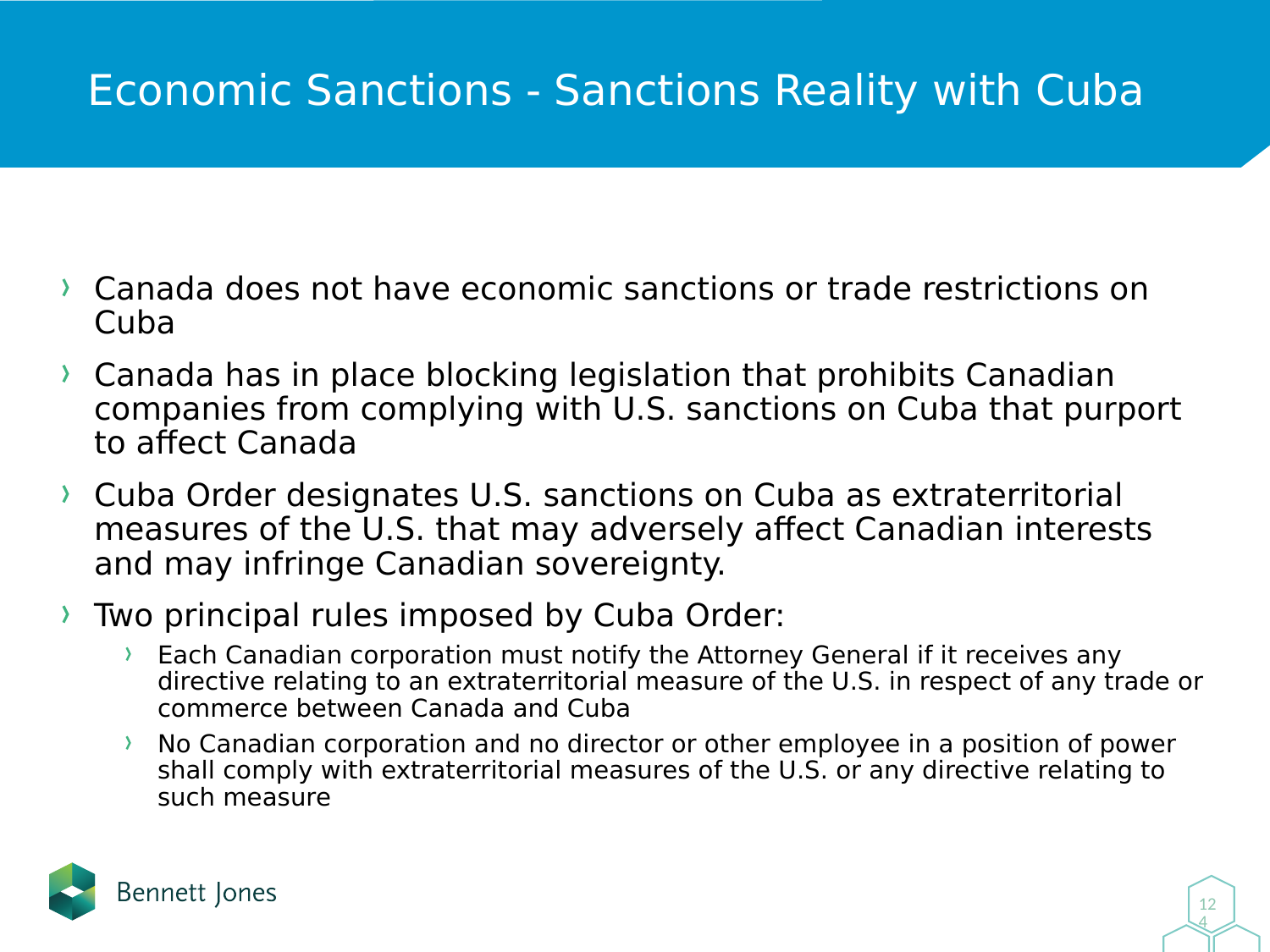

# Economic Sanctions - Sanctions Reality with Cuba
Canada does not have economic sanctions or trade restrictions on Cuba
Canada has in place blocking legislation that prohibits Canadian companies from complying with U.S. sanctions on Cuba that purport to affect Canada
Cuba Order designates U.S. sanctions on Cuba as extraterritorial measures of the U.S. that may adversely affect Canadian interests and may infringe Canadian sovereignty.
Two principal rules imposed by Cuba Order:
Each Canadian corporation must notify the Attorney General if it receives any directive relating to an extraterritorial measure of the U.S. in respect of any trade or commerce between Canada and Cuba
No Canadian corporation and no director or other employee in a position of power shall comply with extraterritorial measures of the U.S. or any directive relating to such measure

124